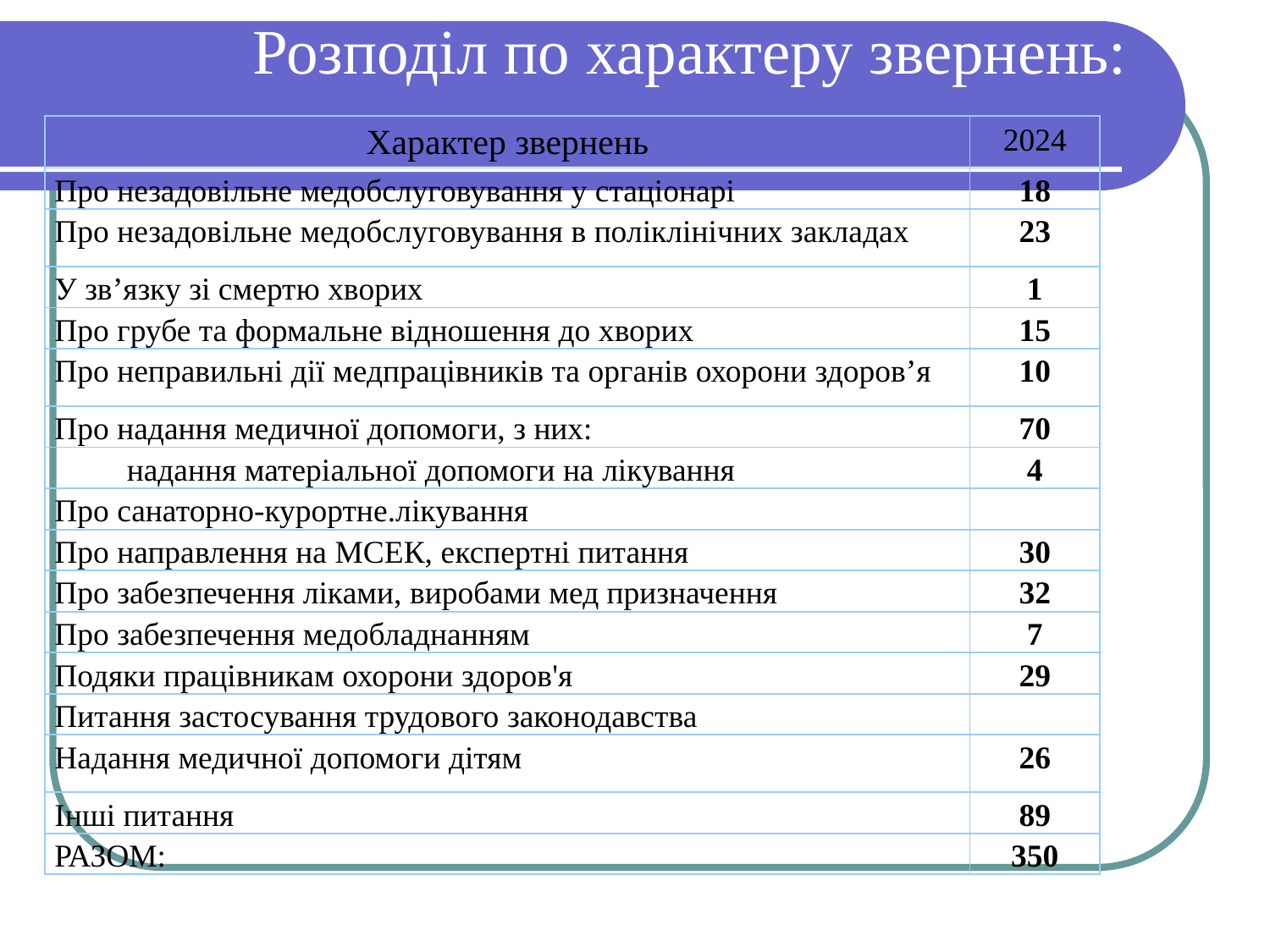

# Розподіл по характеру звернень:
| Характер звернень | 2024 |
| --- | --- |
| Про незадовільне медобслуговування у стаціонарі | 18 |
| Про незадовільне медобслуговування в поліклінічних закладах | 23 |
| У зв’язку зі смертю хворих | 1 |
| Про грубе та формальне відношення до хворих | 15 |
| Про неправильні дії медпрацівників та органів охорони здоров’я | 10 |
| Про надання медичної допомоги, з них: | 70 |
| надання матеріальної допомоги на лікування | 4 |
| Про санаторно-курортне.лікування |  |
| Про направлення на МСЕК, експертні питання | 30 |
| Про забезпечення ліками, виробами мед призначення | 32 |
| Про забезпечення медобладнанням | 7 |
| Подяки працівникам охорони здоров'я | 29 |
| Питання застосування трудового законодавства |  |
| Надання медичної допомоги дітям | 26 |
| Інші питання | 89 |
| РАЗОМ: | 350 |